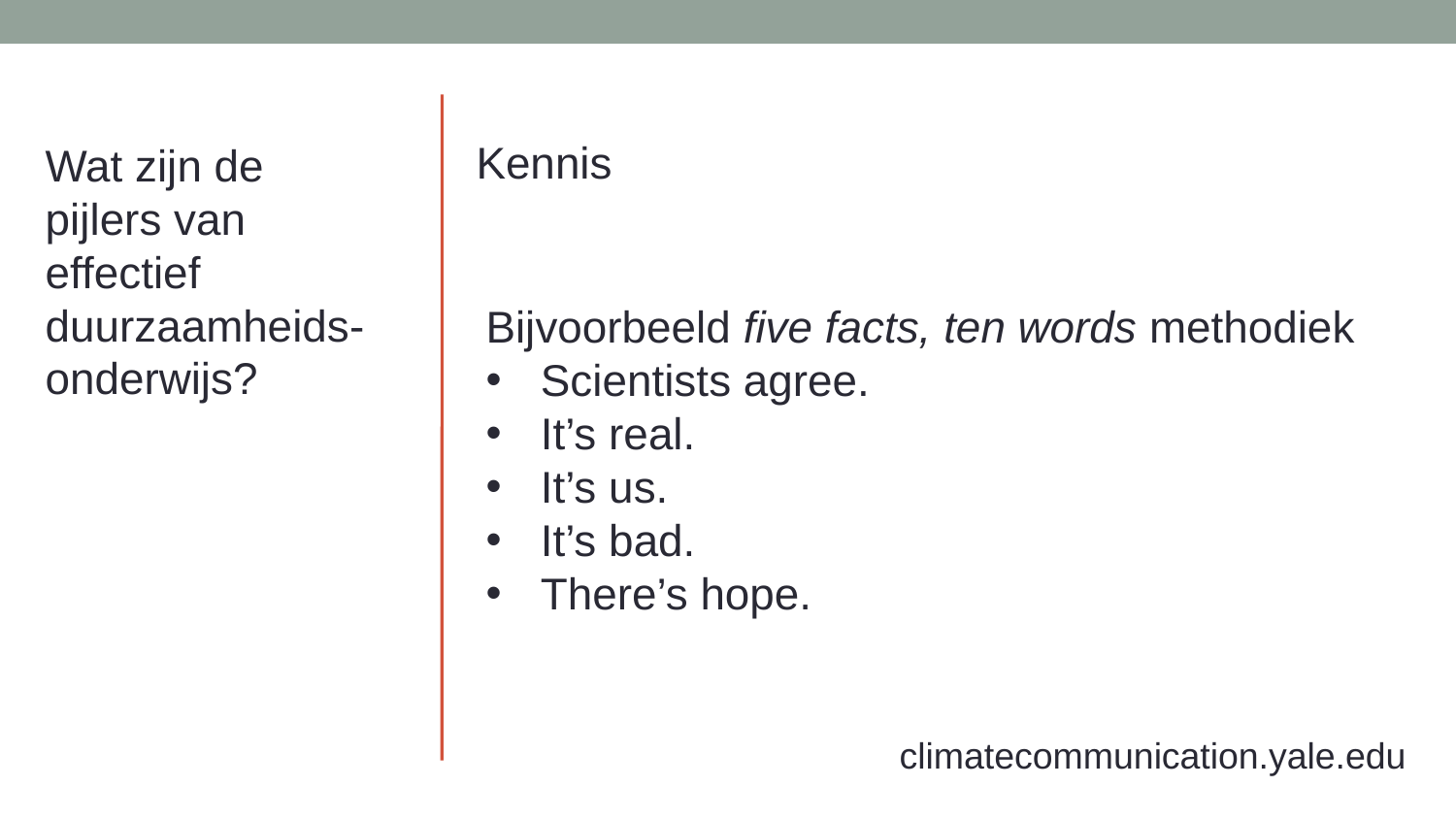

Kennis

Wat zijn de pijlers van effectief duurzaamheids-onderwijs?
Bijvoorbeeld five facts, ten words methodiek
Scientists agree.
It’s real.
It’s us.
It’s bad.
There’s hope.
climatecommunication.yale.edu